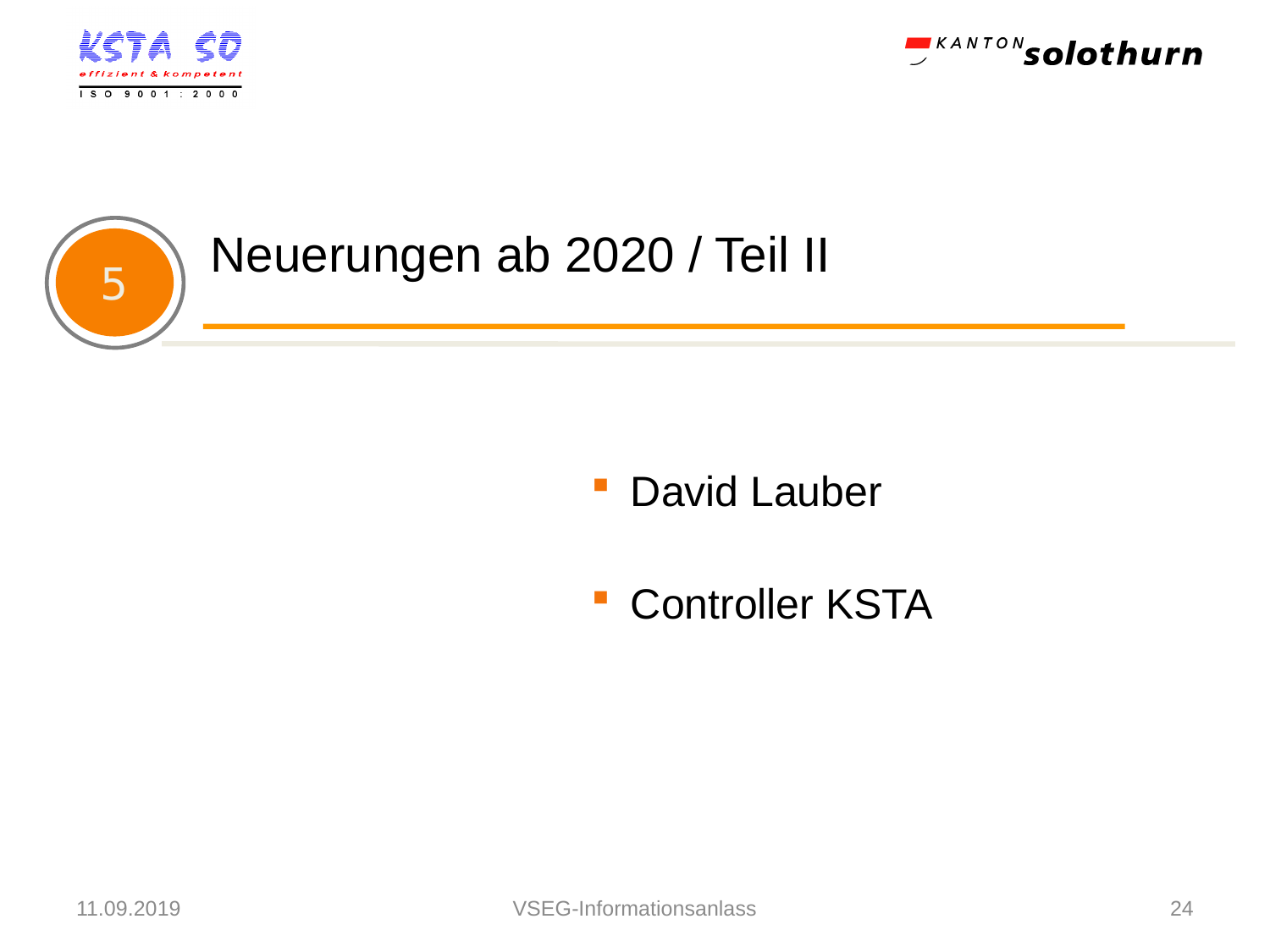

Neuerungen ab 2020 / Teil II

5
David Lauber

Controller KSTA
11.09.2019
VSEG-Informationsanlass
24